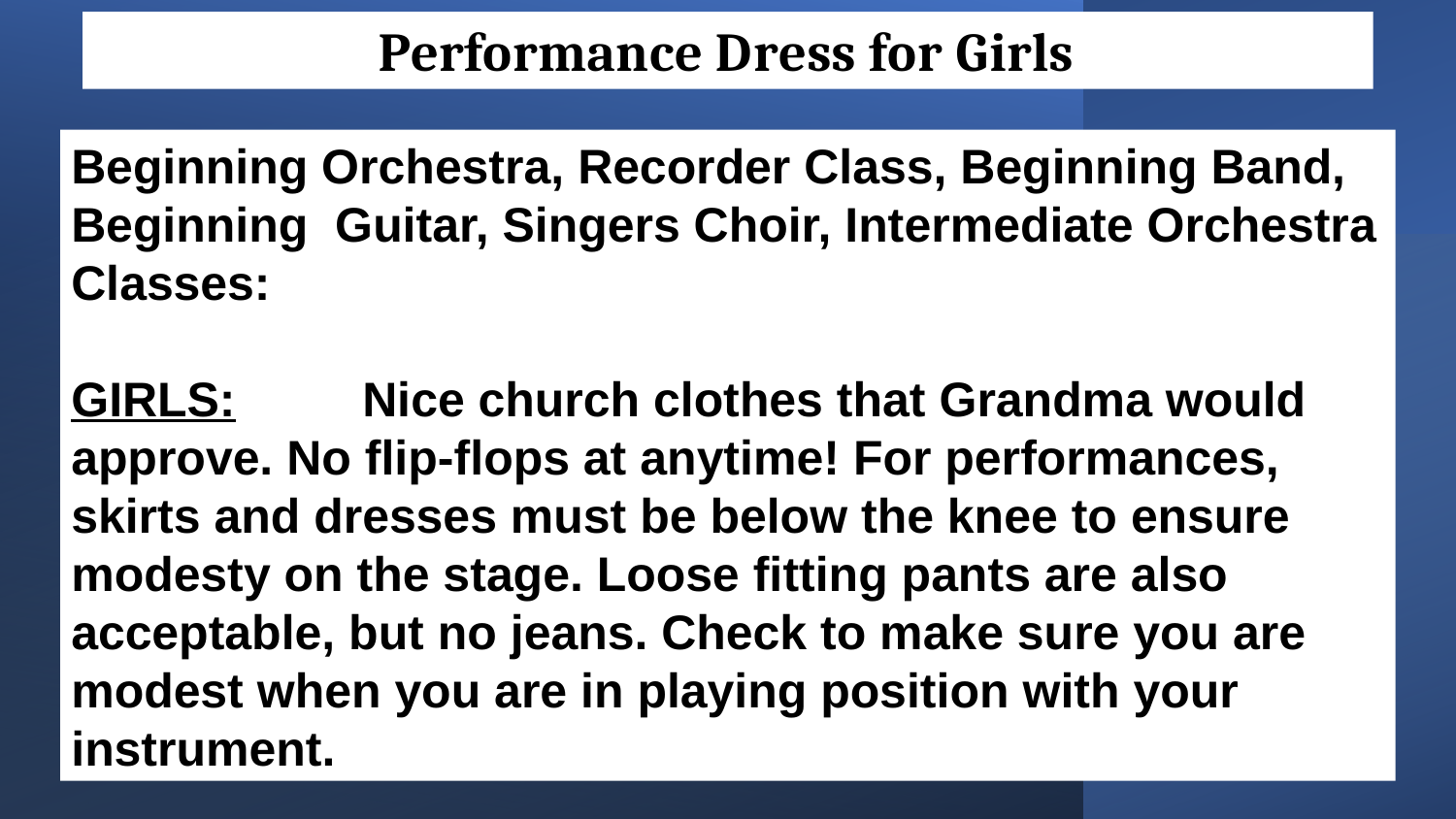

Performance Dress for Girls
Beginning Orchestra, Recorder Class, Beginning Band, Beginning  Guitar, Singers Choir, Intermediate Orchestra Classes:

GIRLS:	Nice church clothes that Grandma would approve. No flip-flops at anytime! For performances, skirts and dresses must be below the knee to ensure modesty on the stage. Loose fitting pants are also acceptable, but no jeans. Check to make sure you are modest when you are in playing position with your instrument.